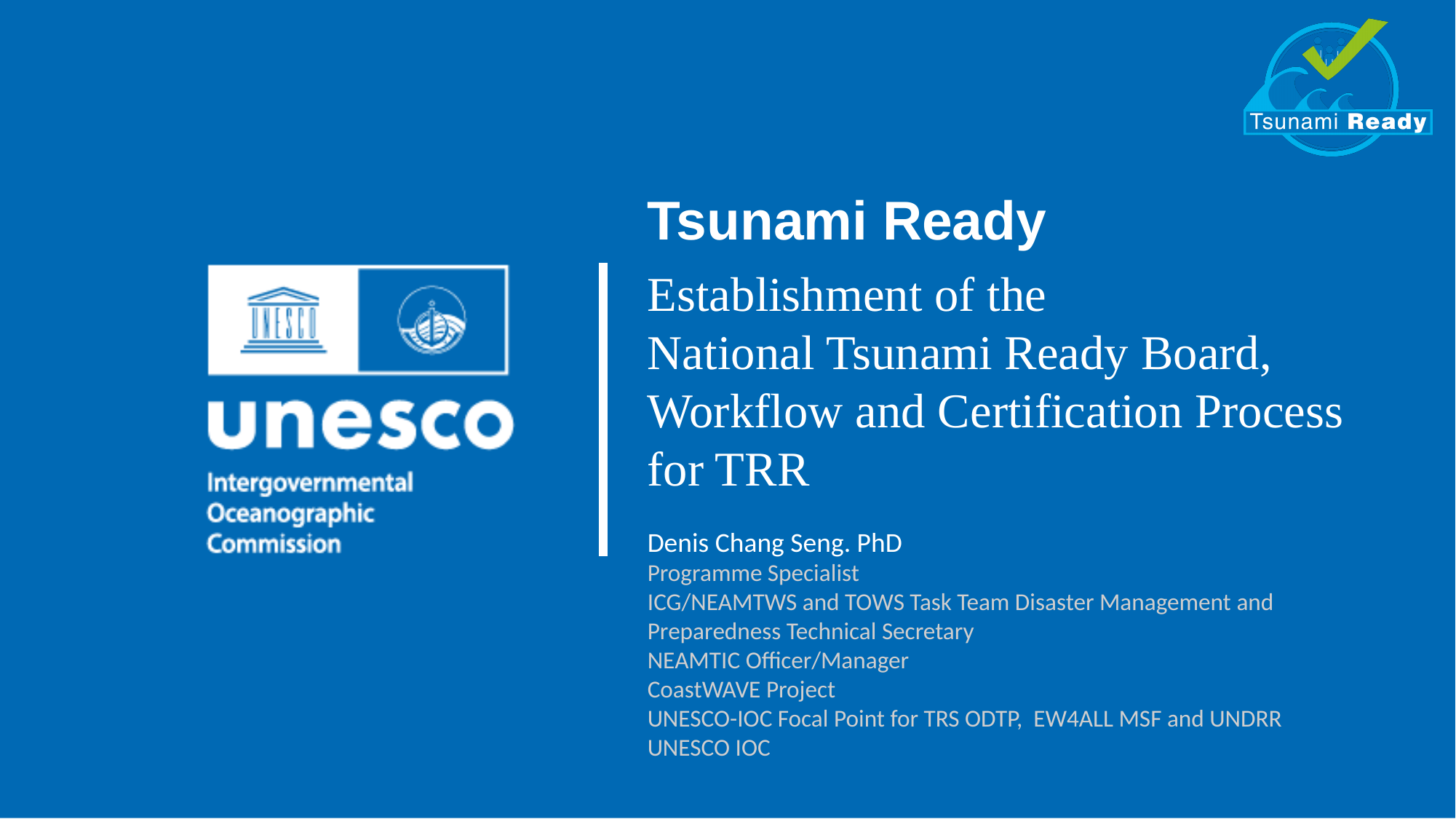

Tsunami Ready
Establishment of the
National Tsunami Ready Board,  Workflow and Certification Process for TRR

Denis Chang Seng. PhD
Programme Specialist
ICG/NEAMTWS and TOWS Task Team Disaster Management and Preparedness Technical Secretary
NEAMTIC Officer/Manager
CoastWAVE Project
UNESCO-IOC Focal Point for TRS ODTP,  EW4ALL MSF and UNDRR
UNESCO IOC